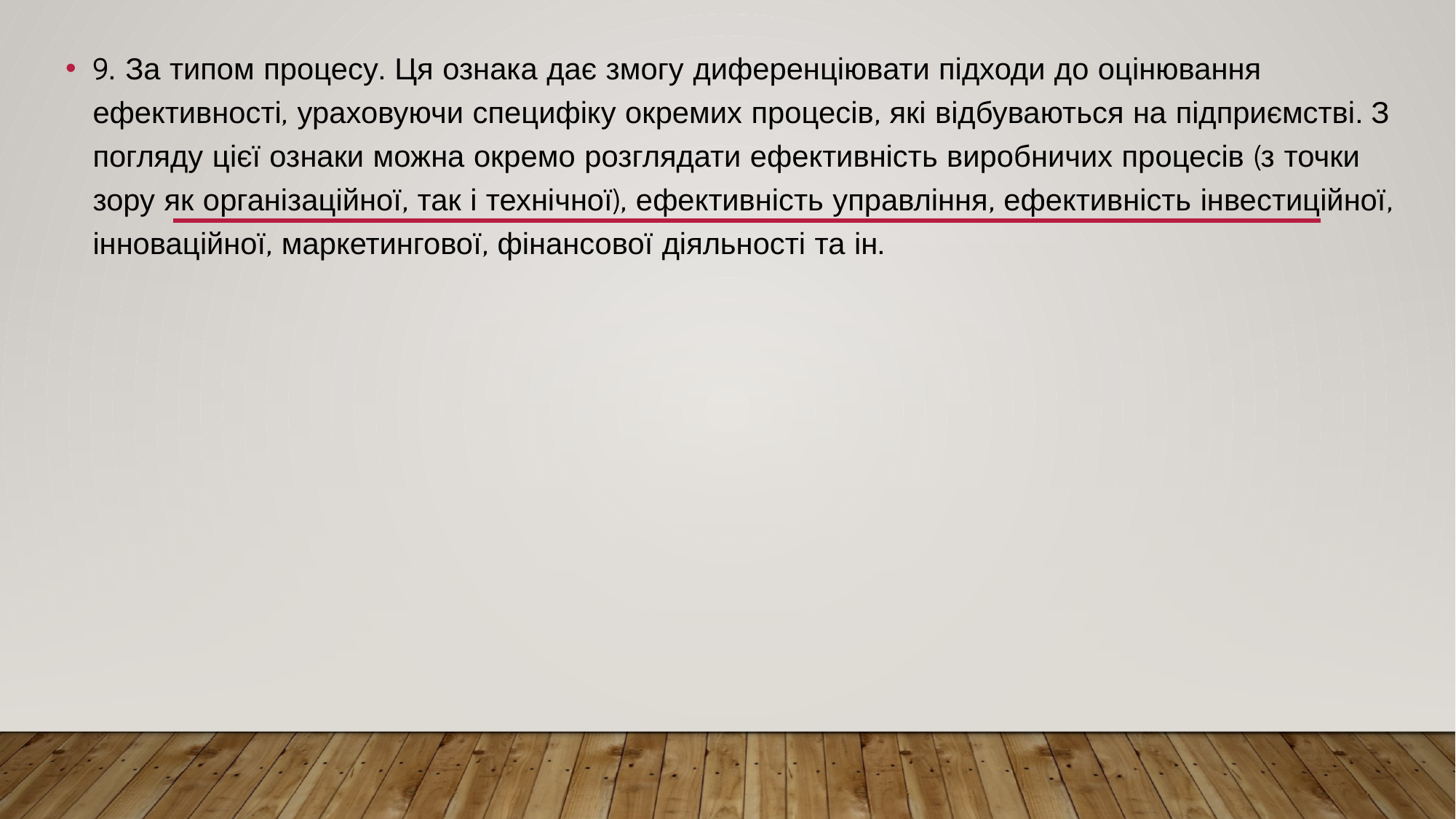

9. За типом процесу. Ця ознака дає змогу диференціювати підходи до оцінювання ефективності, ураховуючи специфіку окремих процесів, які відбуваються на підприємстві. З погляду цієї ознаки можна окремо розглядати ефективність виробничих процесів (з точки зору як організаційної, так і технічної), ефективність управління, ефективність інвестиційної, інноваційної, маркетингової, фінансової діяльності та ін.